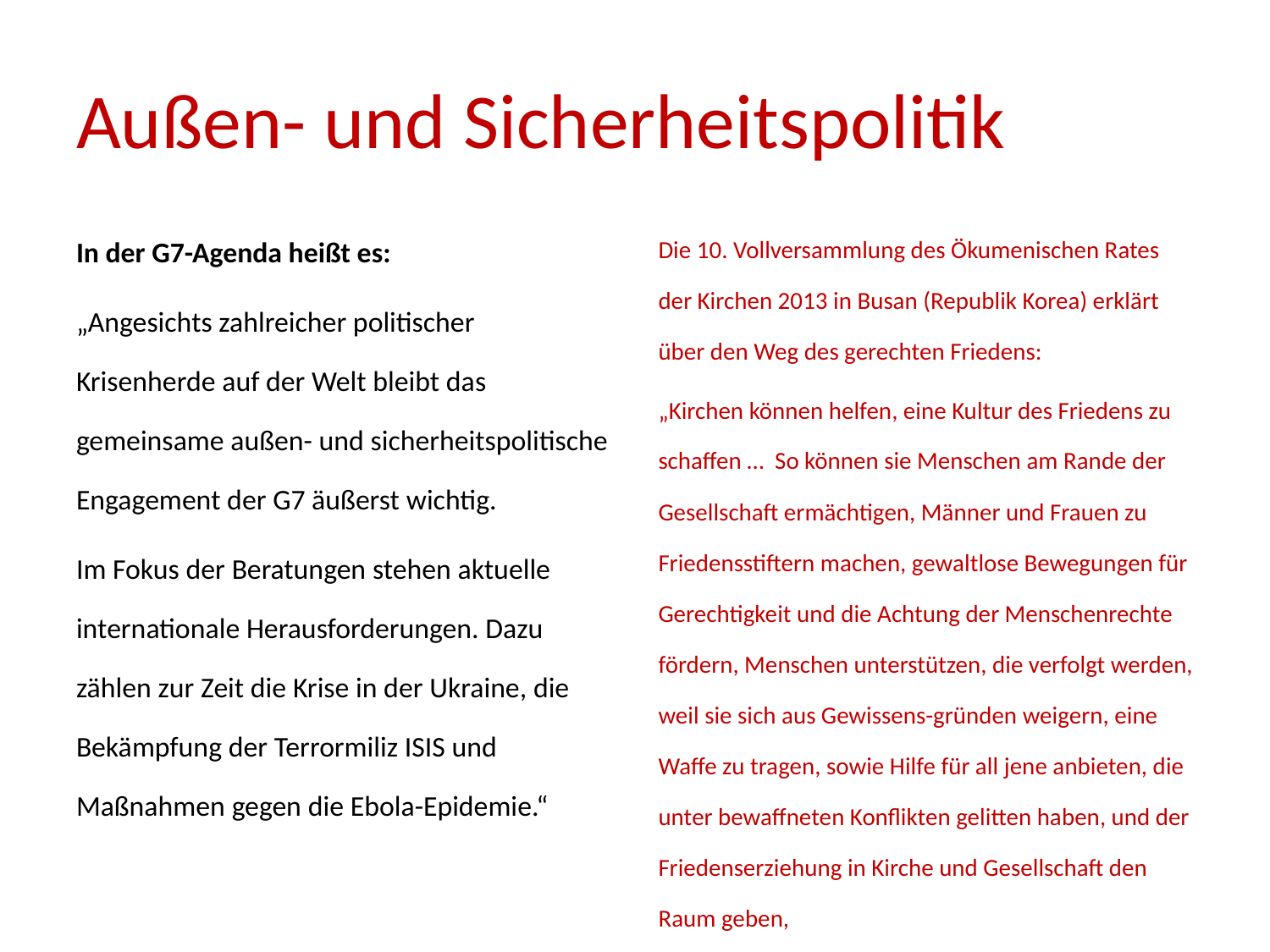

# Außen- und Sicherheitspolitik
In der G7-Agenda heißt es:
„Angesichts zahlreicher politischer Krisenherde auf der Welt bleibt das gemeinsame außen- und sicherheitspolitische Engagement der G7 äußerst wichtig.
Im Fokus der Beratungen stehen aktuelle internationale Herausforderungen. Dazu zählen zur Zeit die Krise in der Ukraine, die Bekämpfung der Terrormiliz ISIS und Maßnahmen gegen die Ebola-Epidemie.“

Die 10. Vollversammlung des Ökumenischen Rates der Kirchen 2013 in Busan (Republik Korea) erklärt über den Weg des gerechten Friedens:
„Kirchen können helfen, eine Kultur des Friedens zu schaffen …  So können sie Menschen am Rande der Gesellschaft ermächtigen, Männer und Frauen zu
Friedensstiftern machen, gewaltlose Bewegungen für Gerechtigkeit und die Achtung der Menschenrechte fördern, Menschen unterstützen, die verfolgt werden, weil sie sich aus Gewissens-gründen weigern, eine Waffe zu tragen, sowie Hilfe für all jene anbieten, die unter bewaffneten Konflikten gelitten haben, und der Friedenserziehung in Kirche und Gesellschaft den Raum geben,
den sie verdient.“